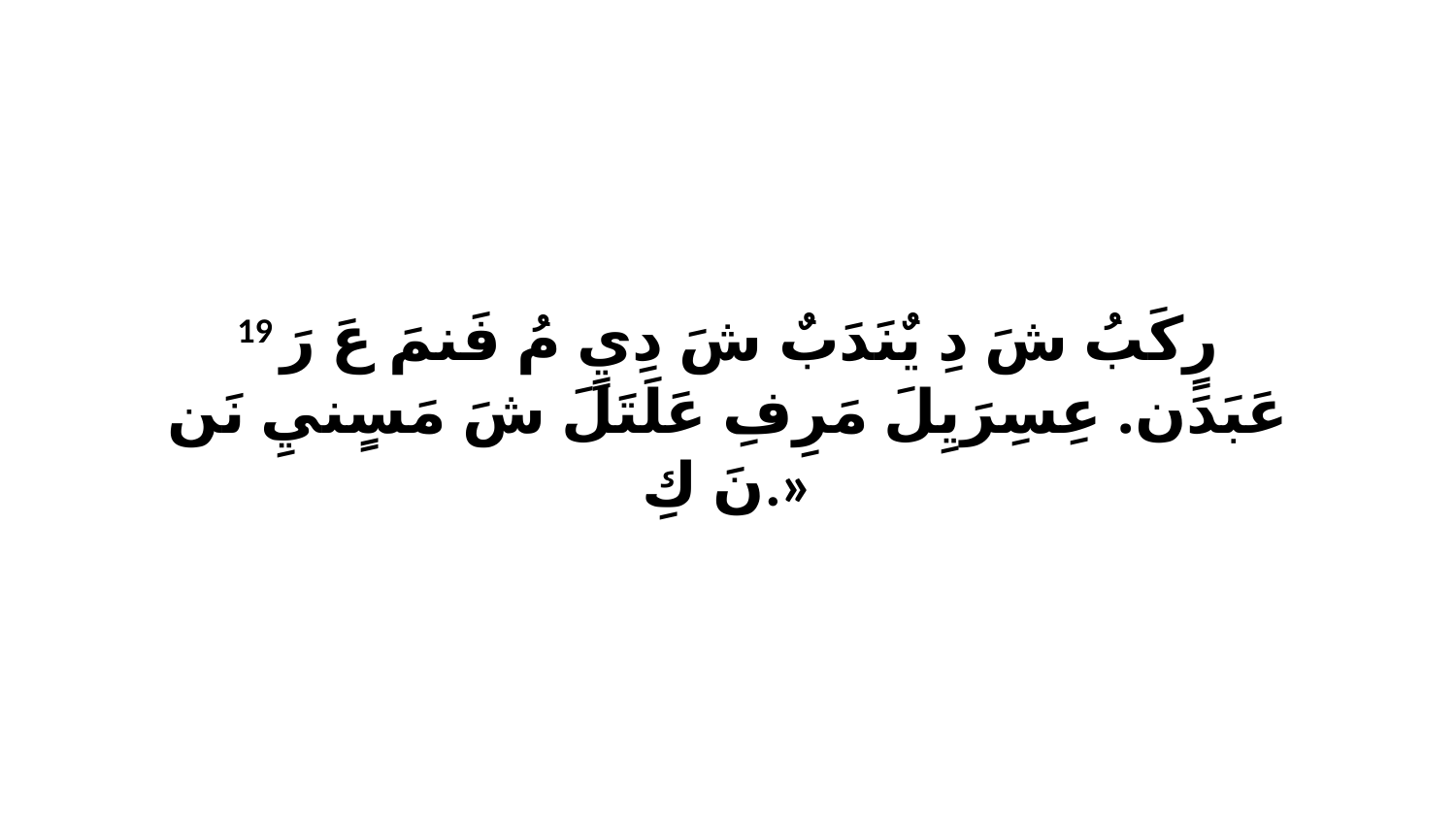

19 رٍكَبُ شَ دِ يٌنَدَبٌ شَ دِيٍ مُ فَنمَ عَ رَ عَبَدَن. عِسِرَيِلَ مَرِفِ عَلَتَلَ شَ مَسٍنيِ نَن نَ كِ.»